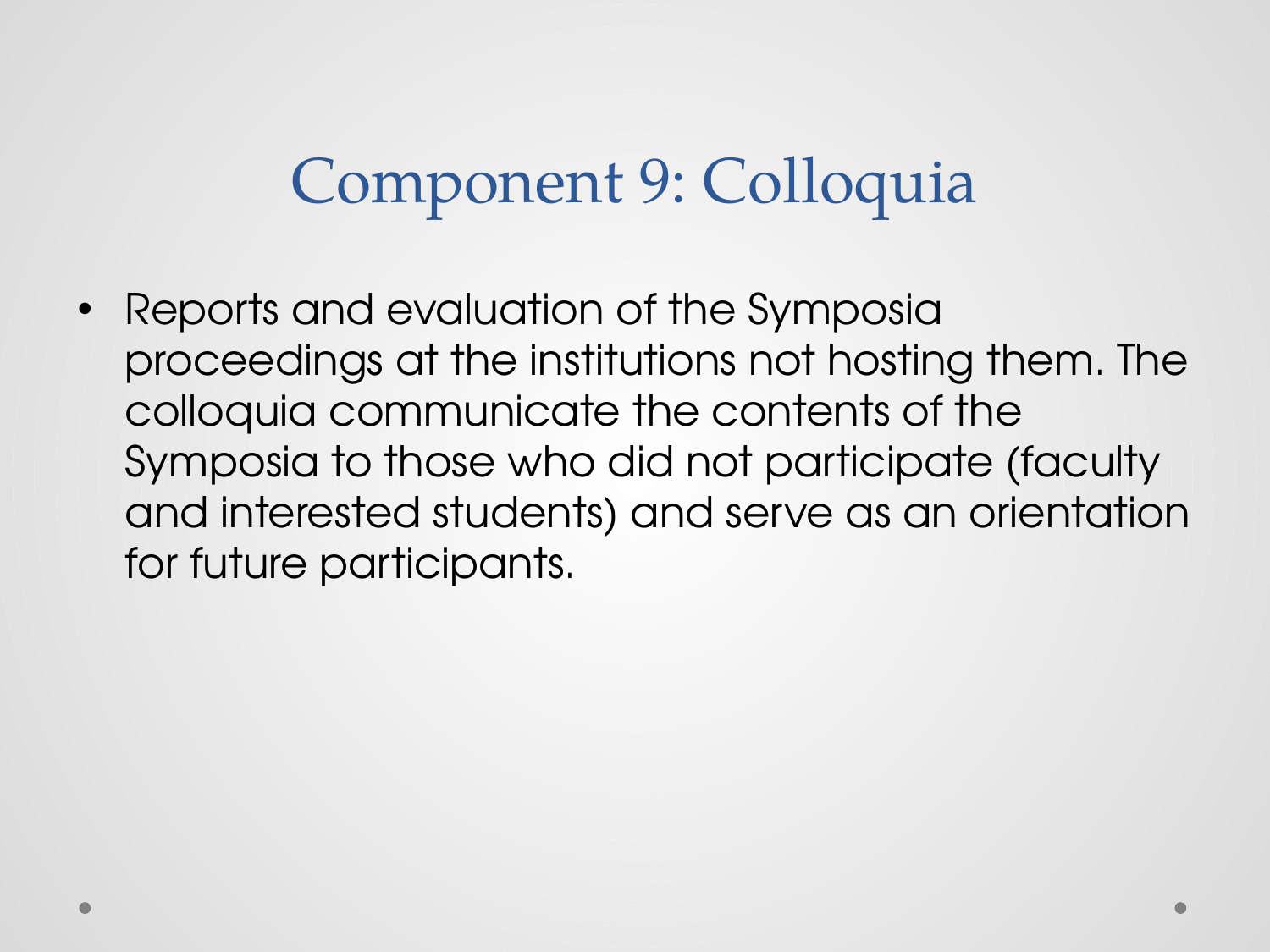

# Component 9: Colloquia
Reports and evaluation of the Symposia proceedings at the institutions not hosting them. The colloquia communicate the contents of the Symposia to those who did not participate (faculty and interested students) and serve as an orientation for future participants.